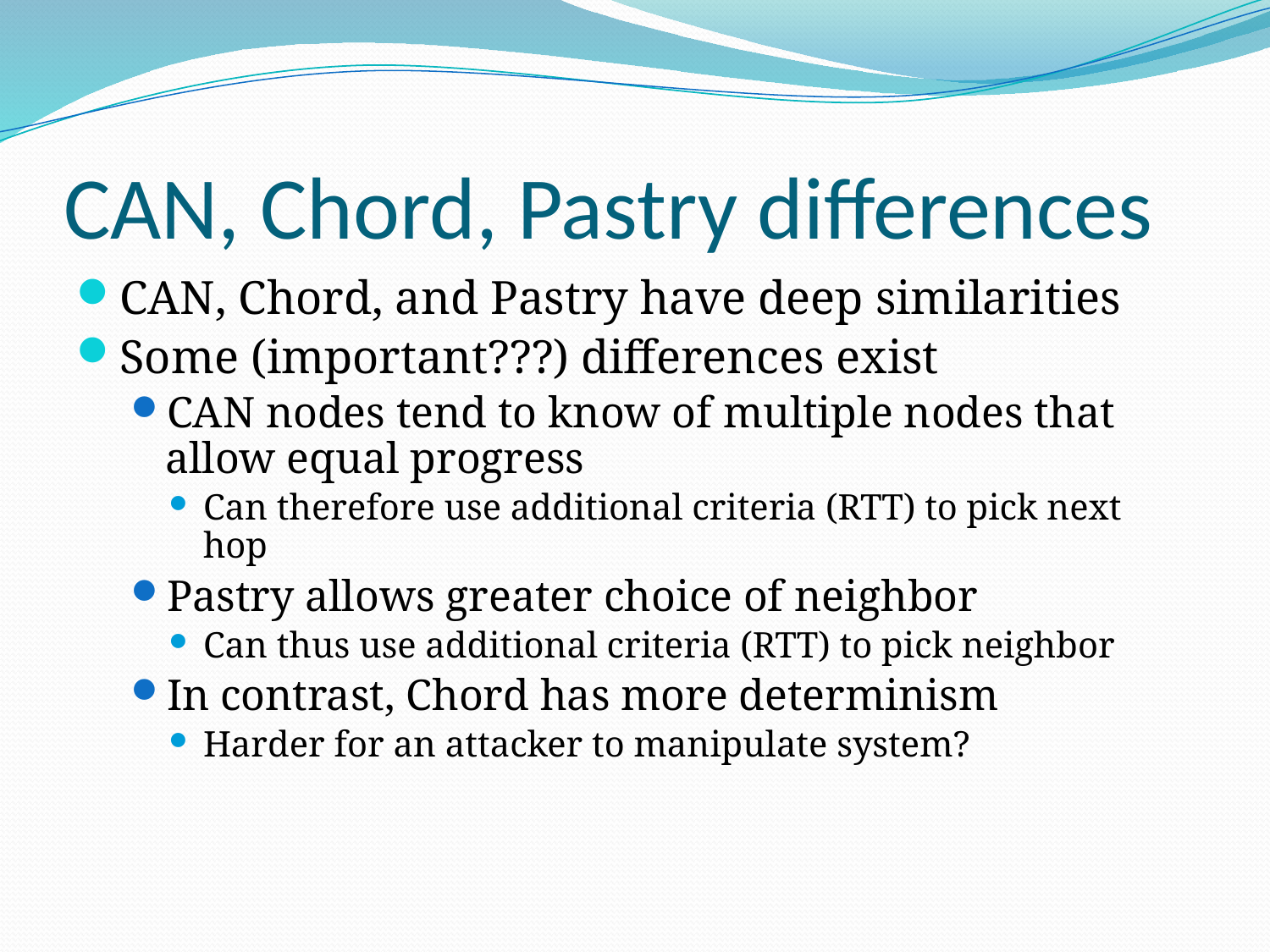

# CAN, Chord, Pastry differences
CAN, Chord, and Pastry have deep similarities
Some (important???) differences exist
CAN nodes tend to know of multiple nodes that allow equal progress
Can therefore use additional criteria (RTT) to pick next hop
Pastry allows greater choice of neighbor
Can thus use additional criteria (RTT) to pick neighbor
In contrast, Chord has more determinism
Harder for an attacker to manipulate system?